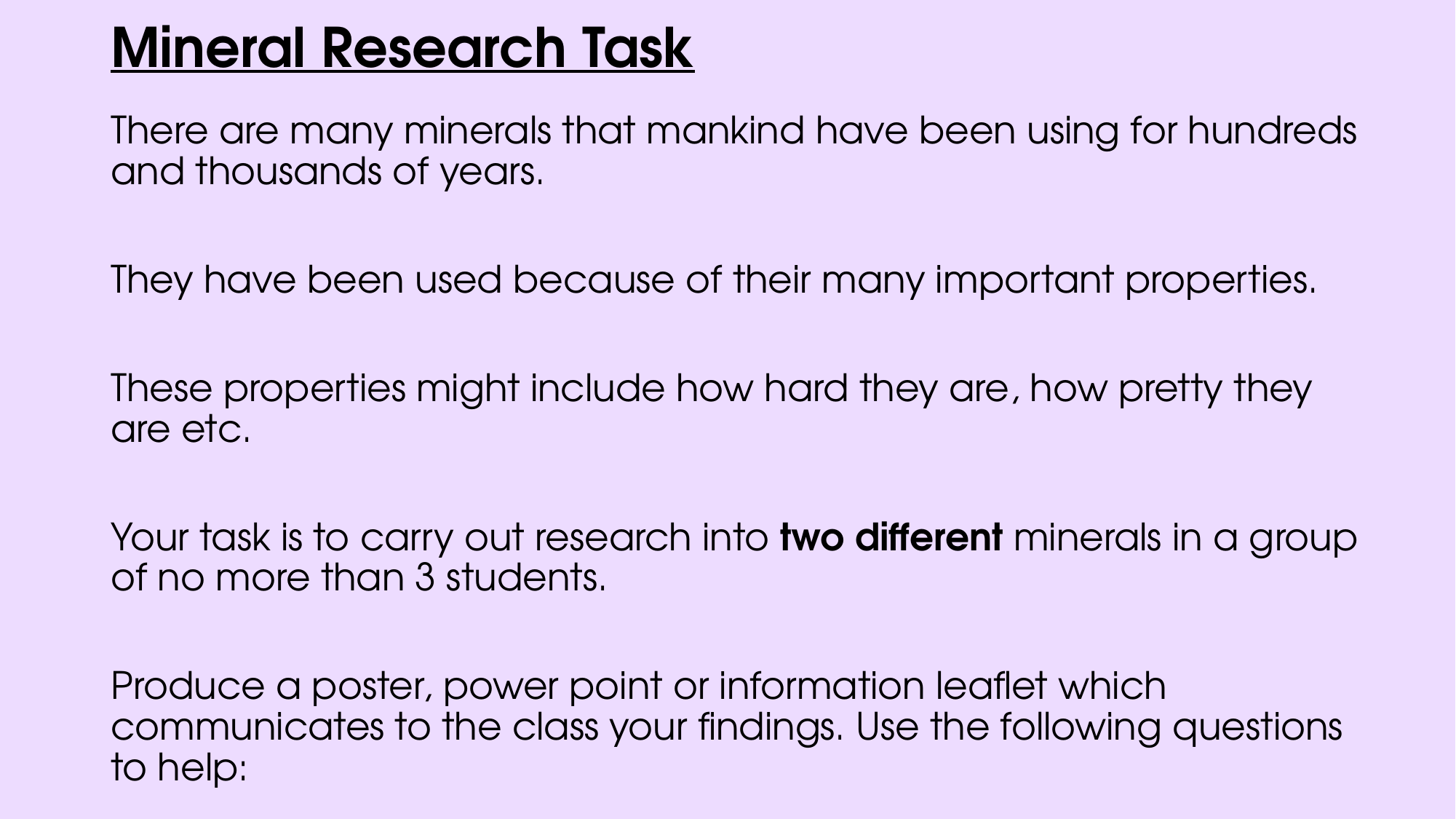

# Mineral Research Task
There are many minerals that mankind have been using for hundreds and thousands of years.

They have been used because of their many important properties.

These properties might include how hard they are, how pretty they are etc.

Your task is to carry out research into two different minerals in a group of no more than 3 students.

Produce a poster, power point or information leaflet which communicates to the class your findings. Use the following questions to help: